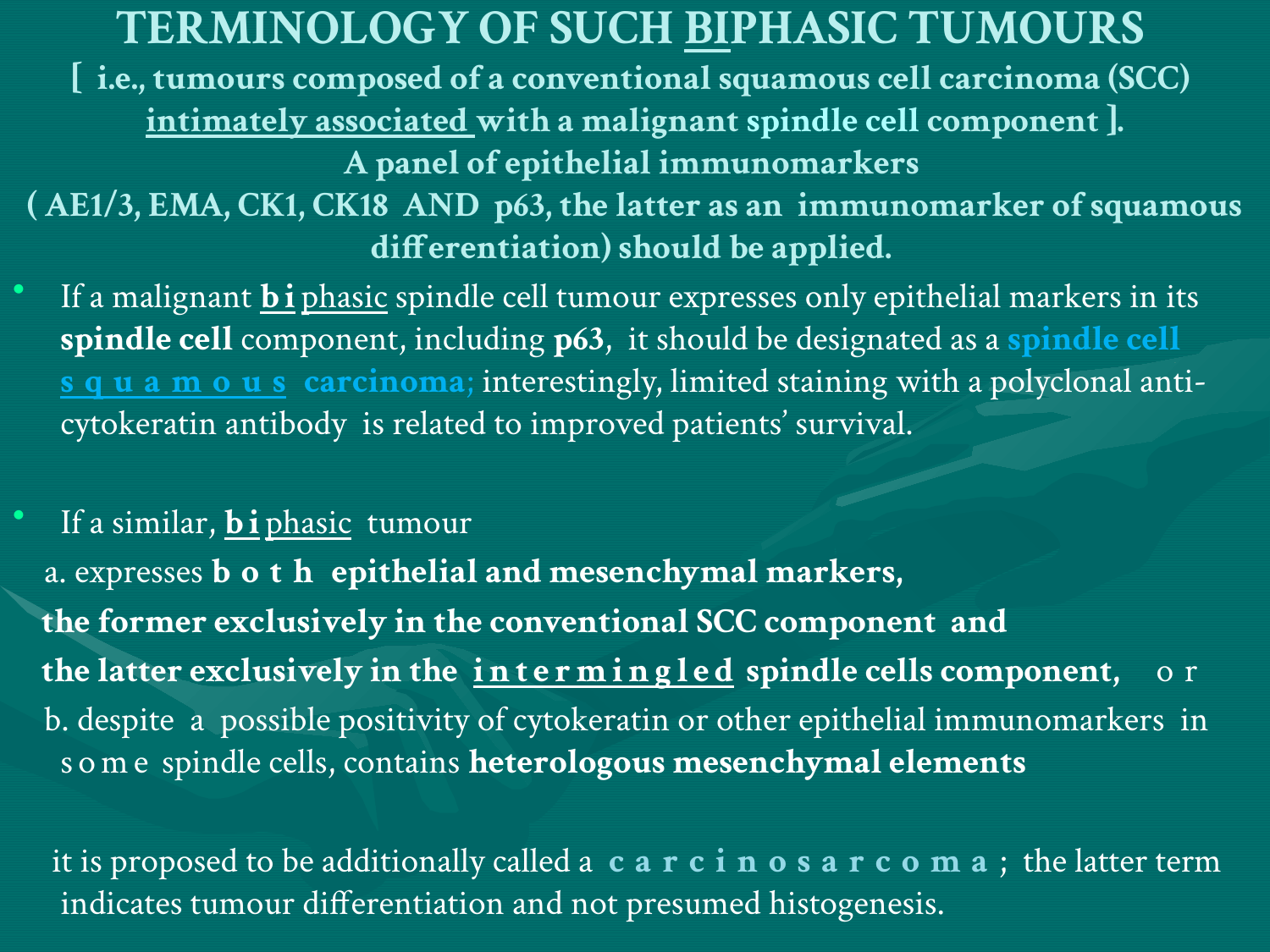

# TERMINOLOGY OF SUCH BIPHASIC TUMOURS [  i.e., tumours composed of a conventional squamous cell carcinoma (SCC) intimately associated with a malignant spindle cell component ]. A panel of epithelial immunomarkers ( AE1/3, EMA, CK1, CK18  AND  p63, the latter as an  immunomarker of squamous differentiation) should be applied.
If a malignant biphasic spindle cell tumour expresses only epithelial markers in its spindle cell component, including p63,  it should be designated as a spindle cell  squamous carcinoma; interestingly, limited staining with a polyclonal anti-cytokeratin antibody  is related to improved patients’ survival.

If a similar, biphasic  tumour
    a. expresses both epithelial and mesenchymal markers,
    the former exclusively in the conventional SCC component  and
    the latter exclusively in the  intermingled spindle cells component,     or
    b. despite  a  possible positivity of cytokeratin or other epithelial immunomarkers  in  some spindle cells, contains heterologous mesenchymal elements

     it is proposed to be additionally called a  carcinosarcoma;  the latter term indicates tumour differentiation and not presumed histogenesis.